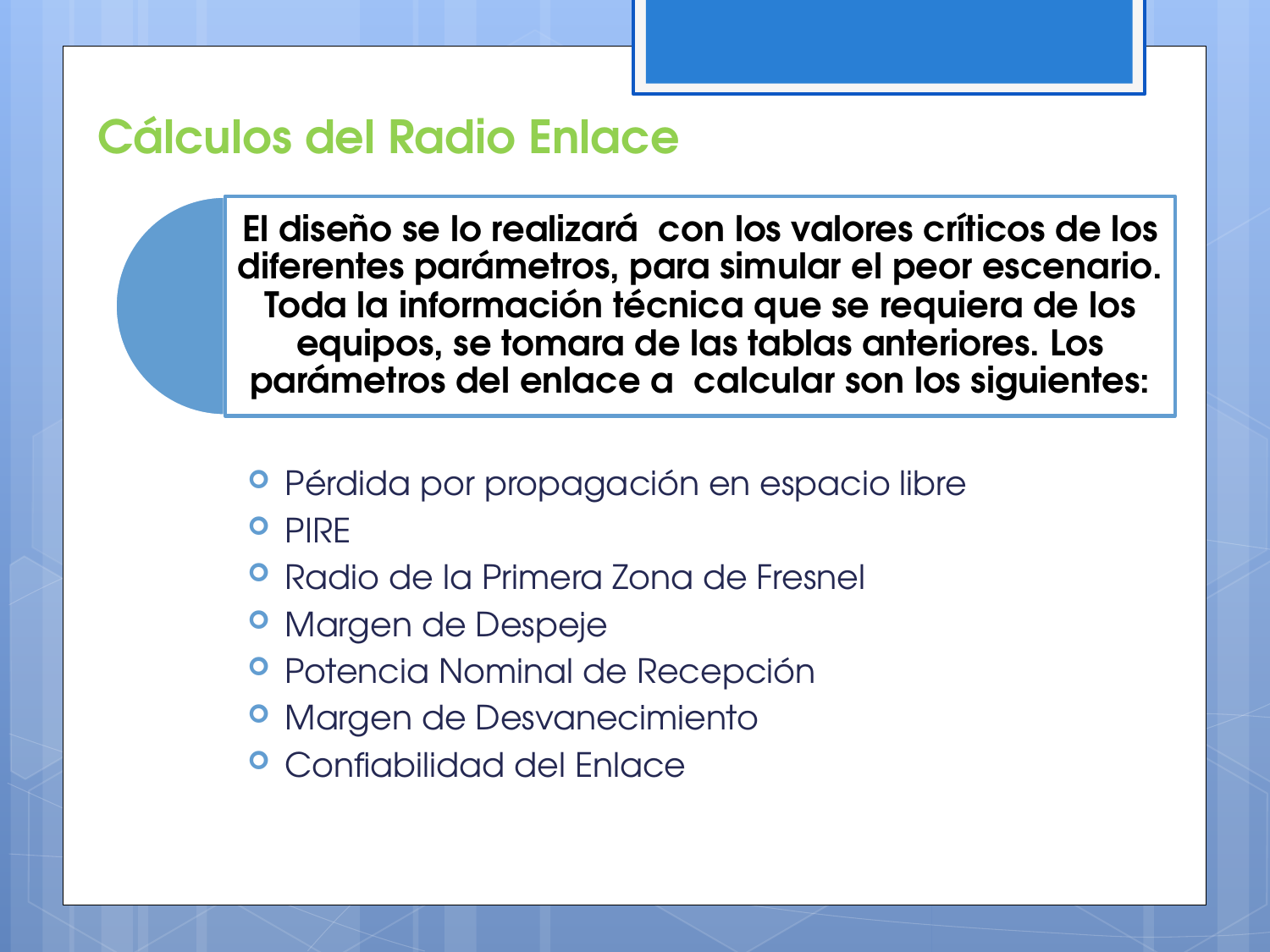

Cálculos del Radio Enlace
El diseño se lo realizará  con los valores críticos de los diferentes parámetros, para simular el peor escenario. Toda la información técnica que se requiera de los equipos, se tomara de las tablas anteriores. Los parámetros del enlace a  calcular son los siguientes:
Pérdida por propagación en espacio libre
PIRE
Radio de la Primera Zona de Fresnel
Margen de Despeje
Potencia Nominal de Recepción
Margen de Desvanecimiento
Confiabilidad del Enlace